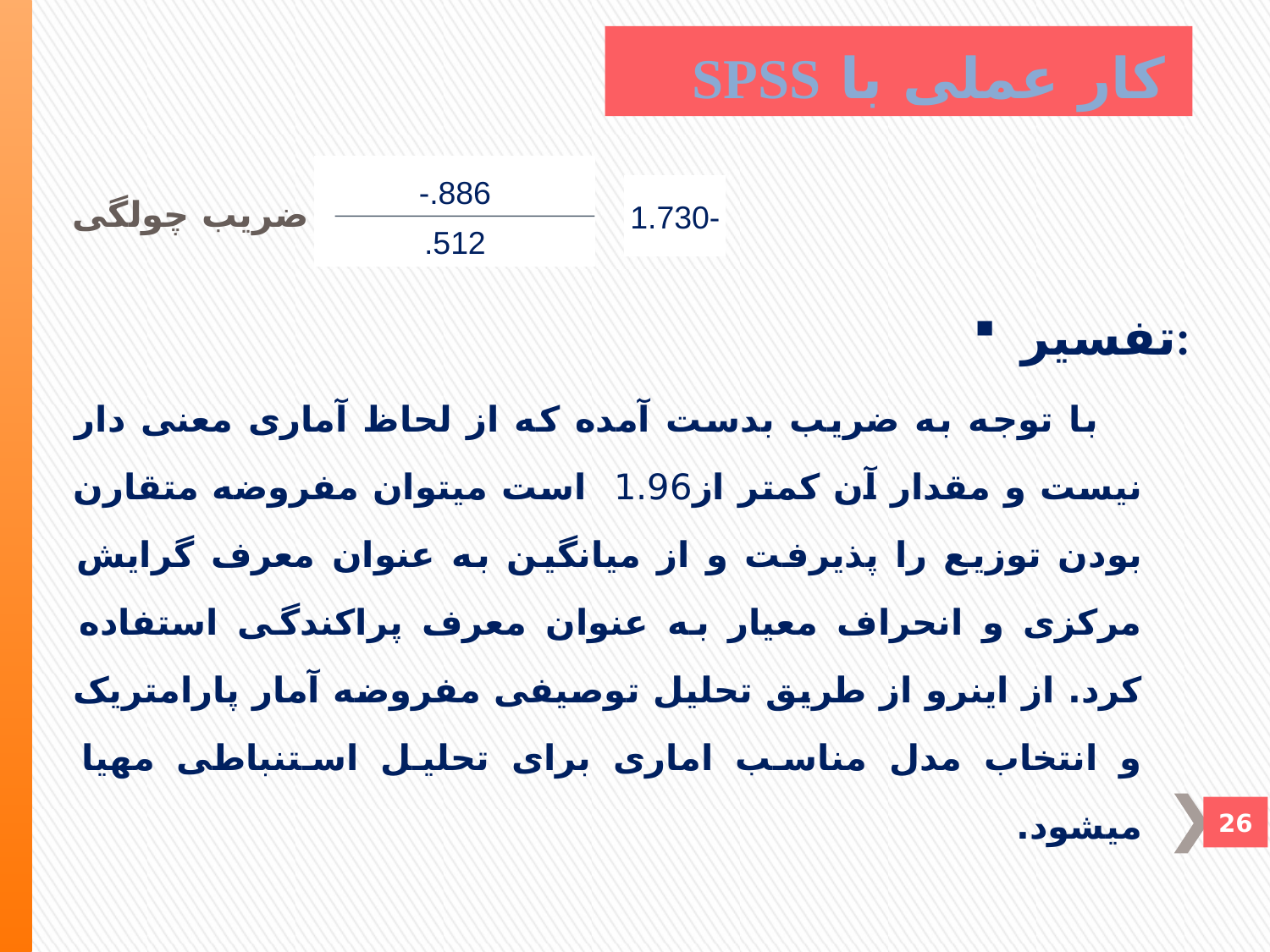

# کار عملی با SPSS

ضريب چولگی =

تفسير:
      با توجه به ضريب بدست آمده که از لحاظ آماری معنی دار نيست و مقدار آن کمتر از1.96  است ميتوان مفروضه متقارن بودن توزيع را پذيرفت و از ميانگين به عنوان معرف گرايش مرکزی و انحراف معيار به عنوان معرف پراکندگی استفاده کرد. از اينرو از طريق تحليل توصيفی مفروضه آمار پارامتريک و انتخاب مدل مناسب اماری برای تحليل استنباطی مهيا ميشود.
-.886
.512
-1.730

26
26